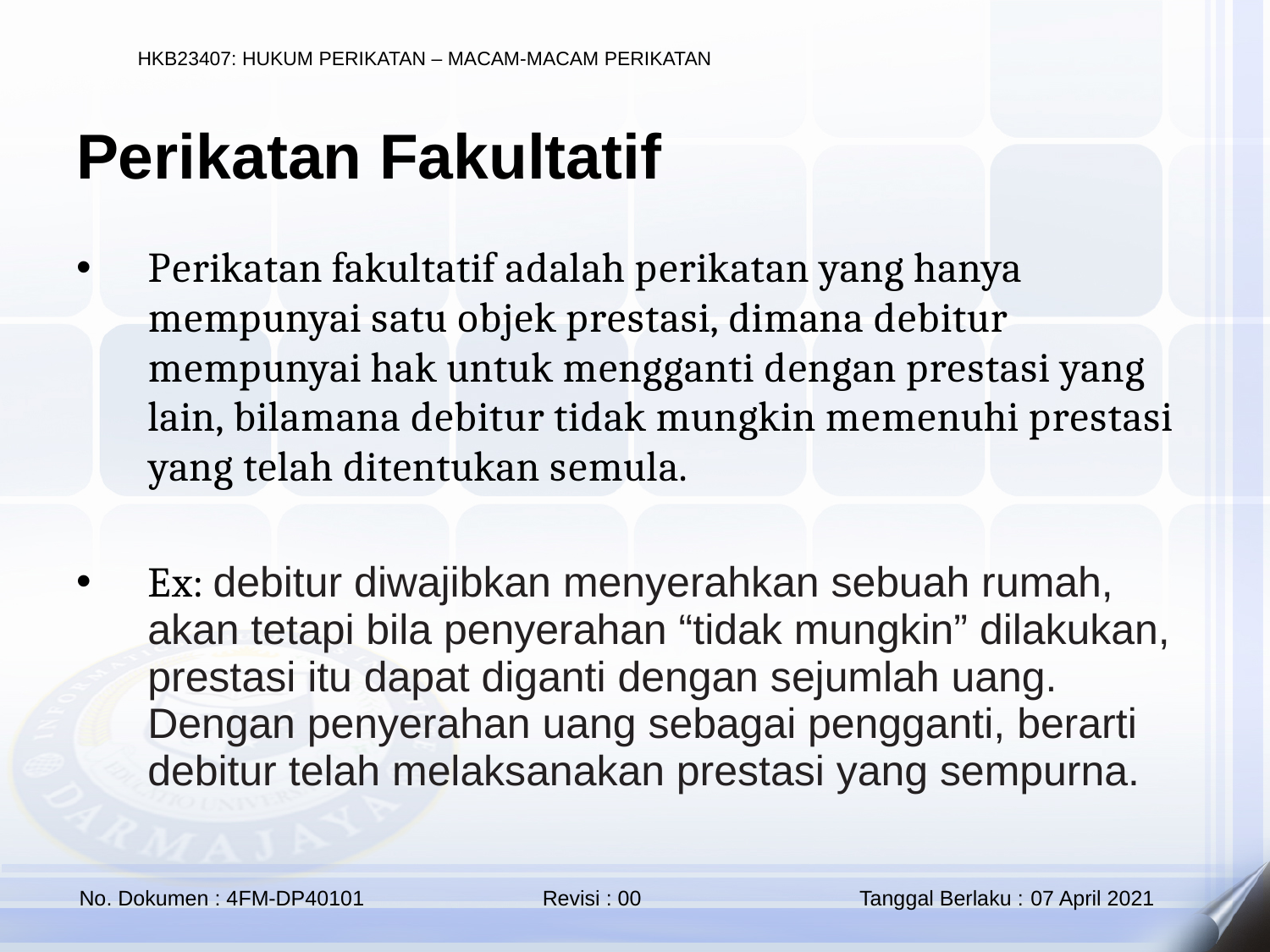

Perikatan Fakultatif
Perikatan fakultatif adalah perikatan yang hanya mempunyai satu objek prestasi, dimana debitur mempunyai hak untuk mengganti dengan prestasi yang lain, bilamana debitur tidak mungkin memenuhi prestasi yang telah ditentukan semula.

Ex: debitur diwajibkan menyerahkan sebuah rumah, akan tetapi bila penyerahan “tidak mungkin” dilakukan, prestasi itu dapat diganti dengan sejumlah uang. Dengan penyerahan uang sebagai pengganti, berarti debitur telah melaksanakan prestasi yang sempurna.